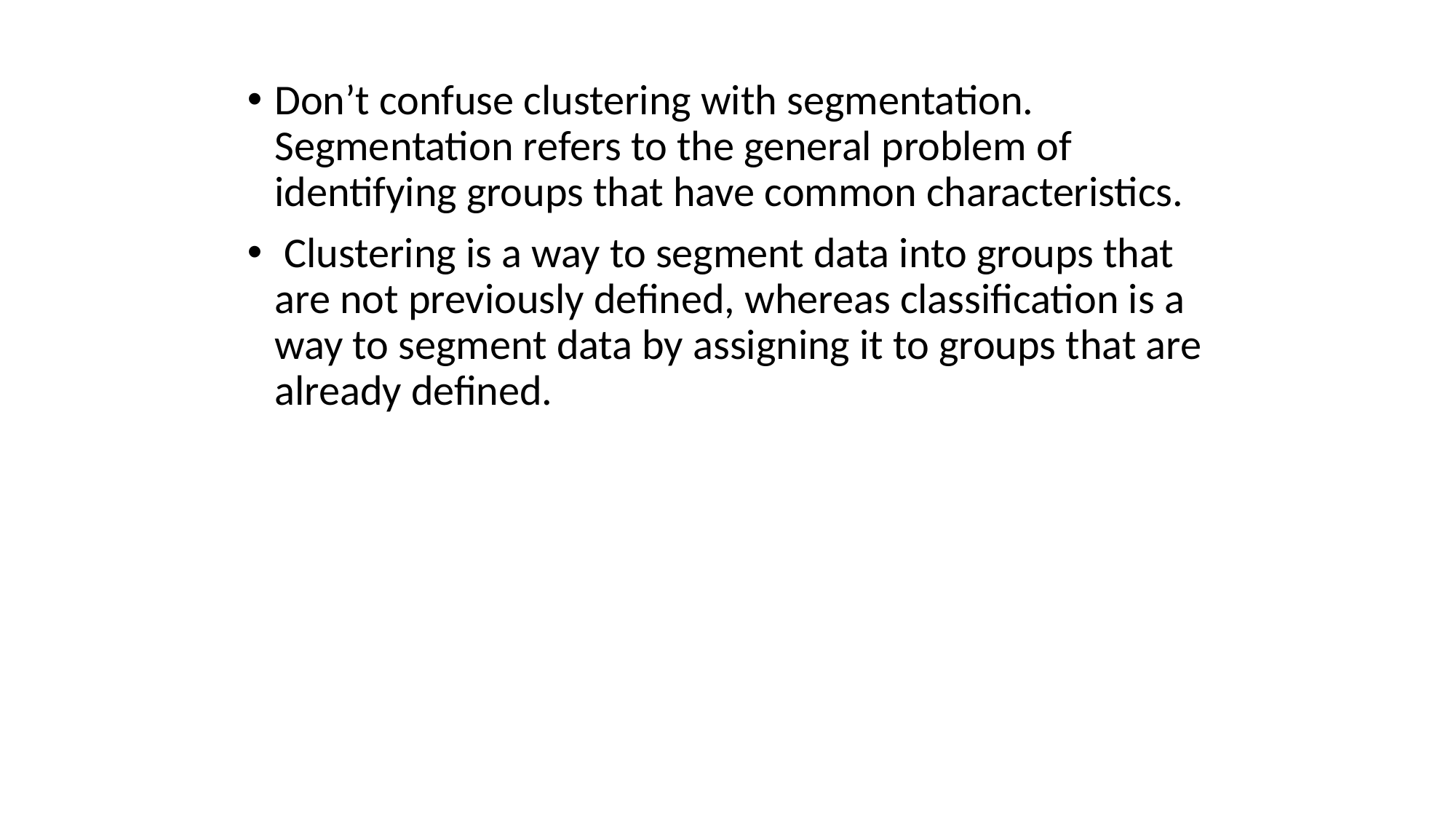

Don’t confuse clustering with segmentation. Segmentation refers to the general problem of identifying groups that have common characteristics.
 Clustering is a way to segment data into groups that are not previously defined, whereas classification is a way to segment data by assigning it to groups that are already defined.